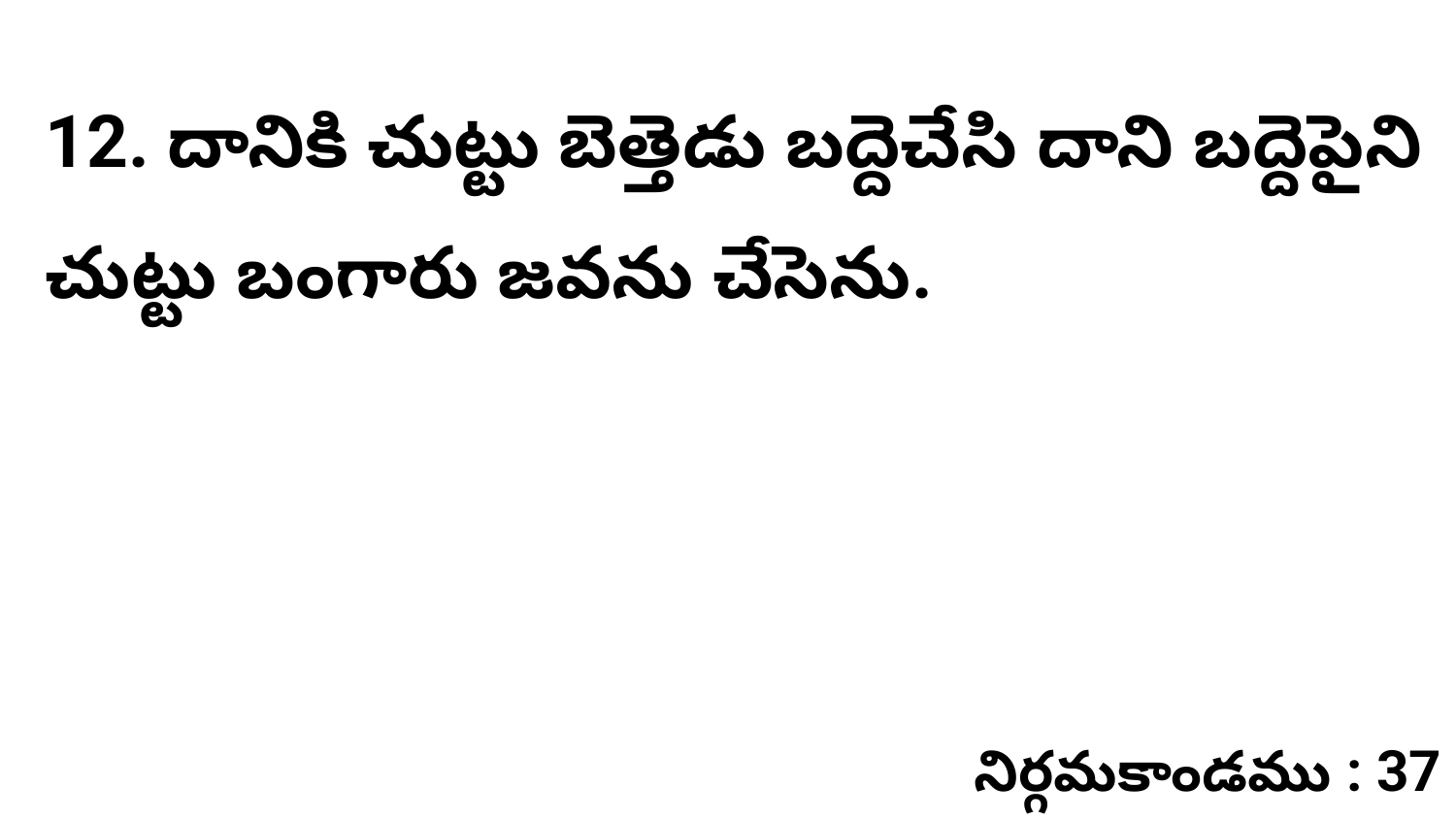

12. దానికి చుట్టు బెత్తెడు బద్దెచేసి దాని బద్దెపైని చుట్టు బంగారు జవను చేసెను.
నిర్గమకాండము : 37